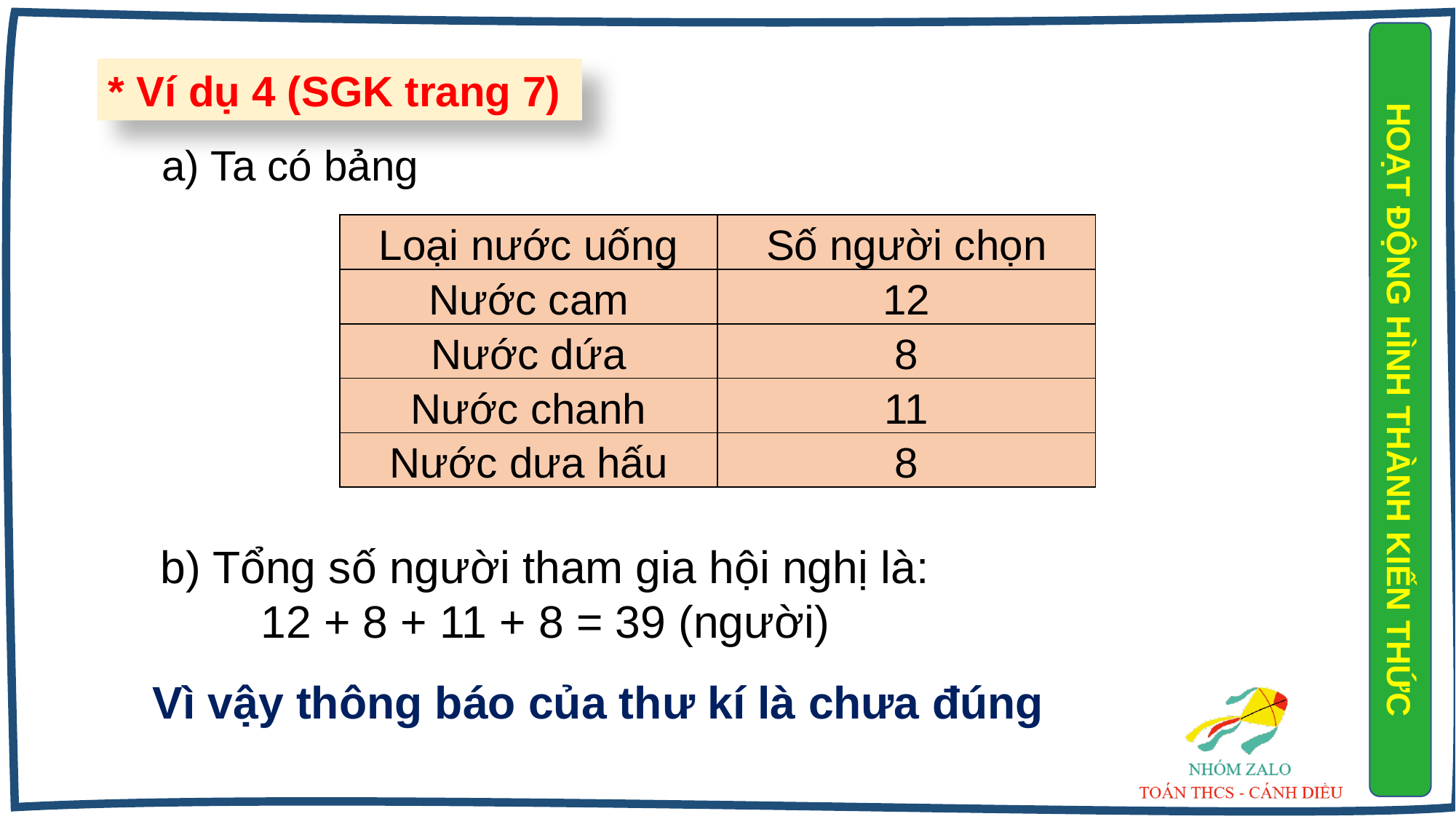

* Ví dụ 4 (SGK trang 7)
a) Ta có bảng
| Loại nước uống | Số người chọn |
| --- | --- |
| Nước cam | 12 |
| Nước dứa | 8 |
| Nước chanh | 11 |
| Nước dưa hấu | 8 |
HOẠT ĐỘNG HÌNH THÀNH KIẾN THỨC
b) Tổng số người tham gia hội nghị là:
        12 + 8 + 11 + 8 = 39 (người)
Vì vậy thông báo của thư kí là chưa đúng